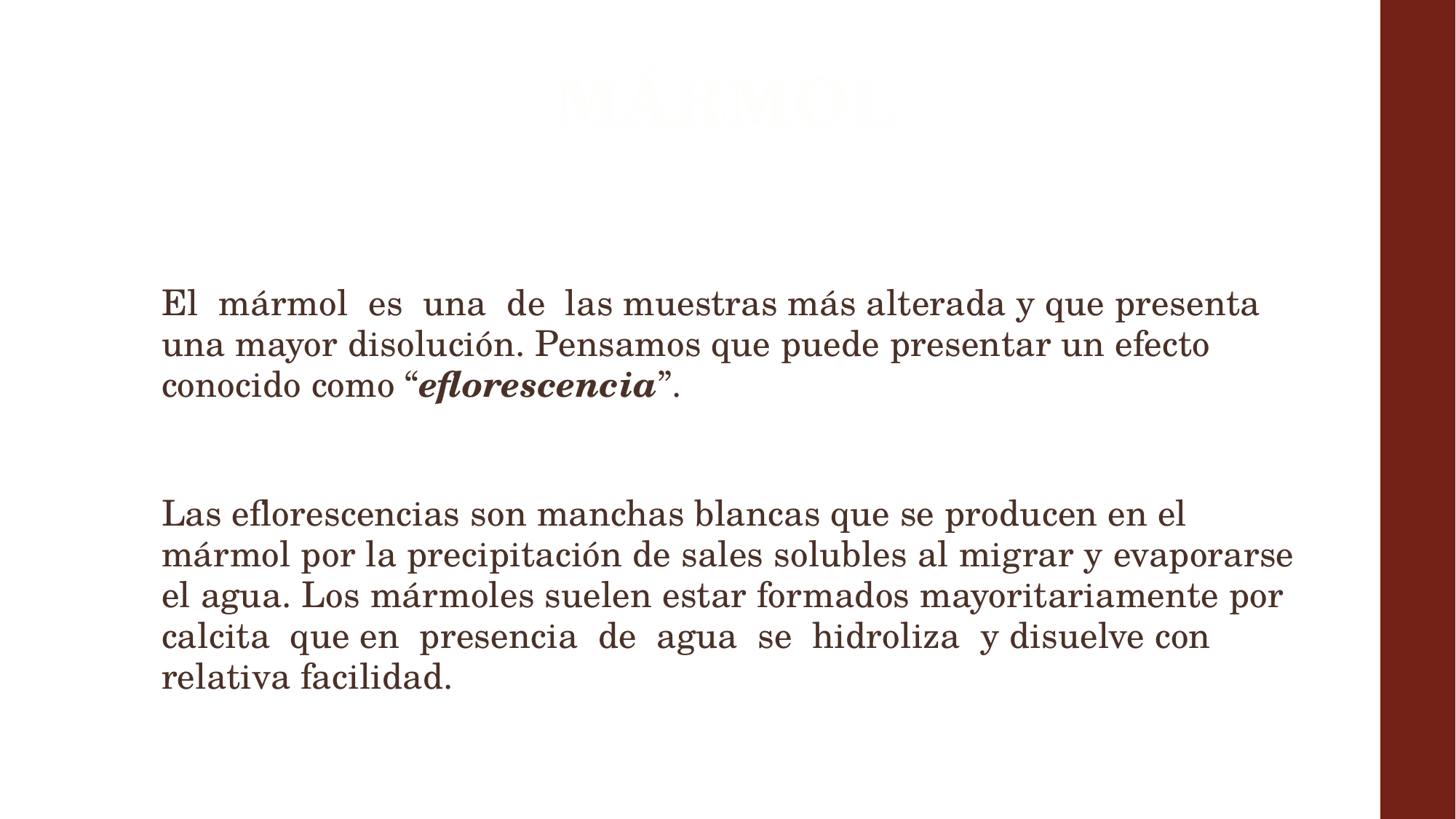

# MÁRMOL

El  mármol  es  una  de  las muestras más alterada y que presenta una mayor disolución. Pensamos que puede presentar un efecto conocido como “eflorescencia”.

Las eflorescencias son manchas blancas que se producen en el mármol por la precipitación de sales solubles al migrar y evaporarse el agua. Los mármoles suelen estar formados mayoritariamente por calcita  que en  presencia  de  agua  se  hidroliza  y disuelve con relativa facilidad.